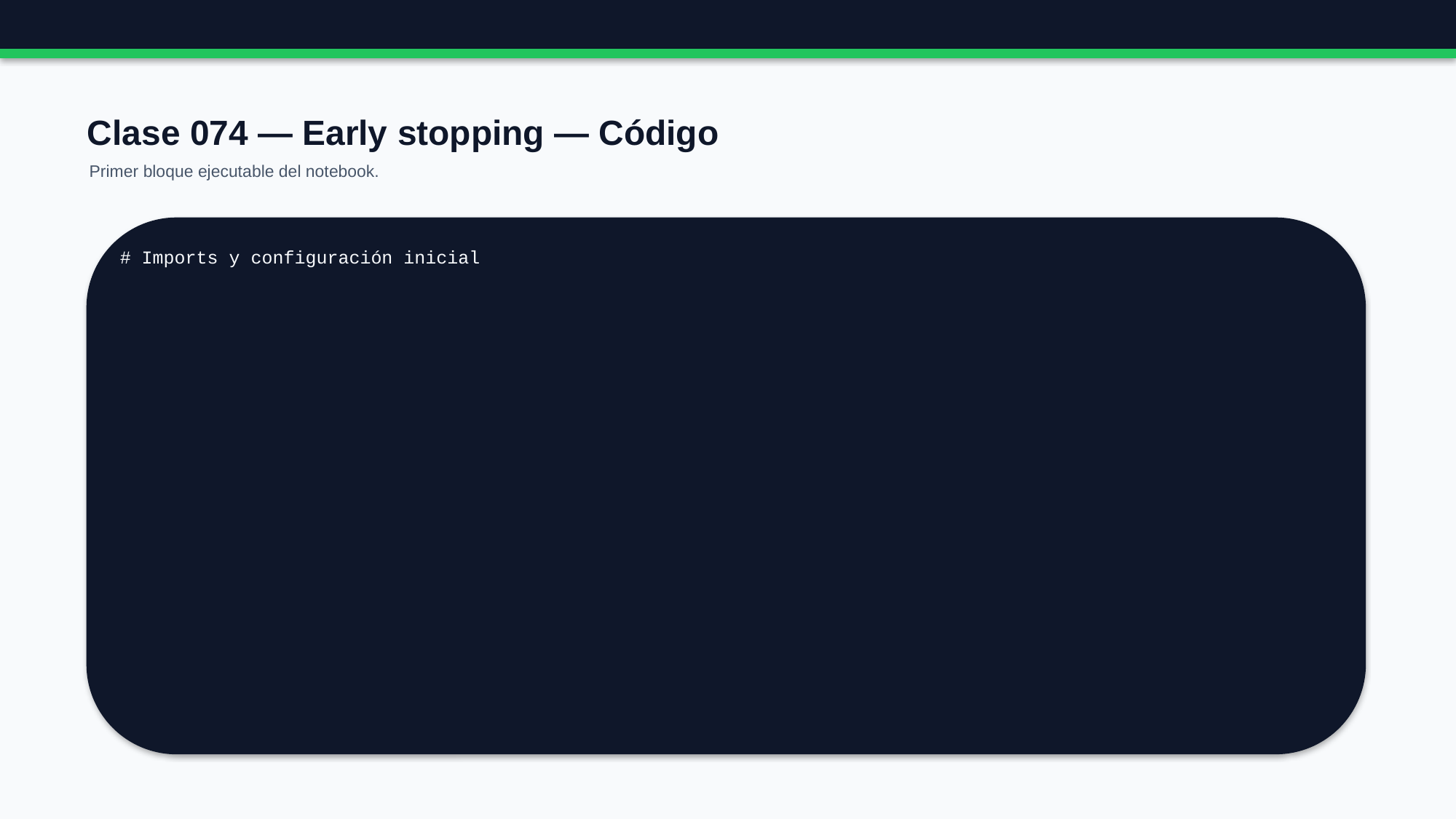

Clase 074 — Early stopping — Código
Primer bloque ejecutable del notebook.

# Imports y configuración inicial